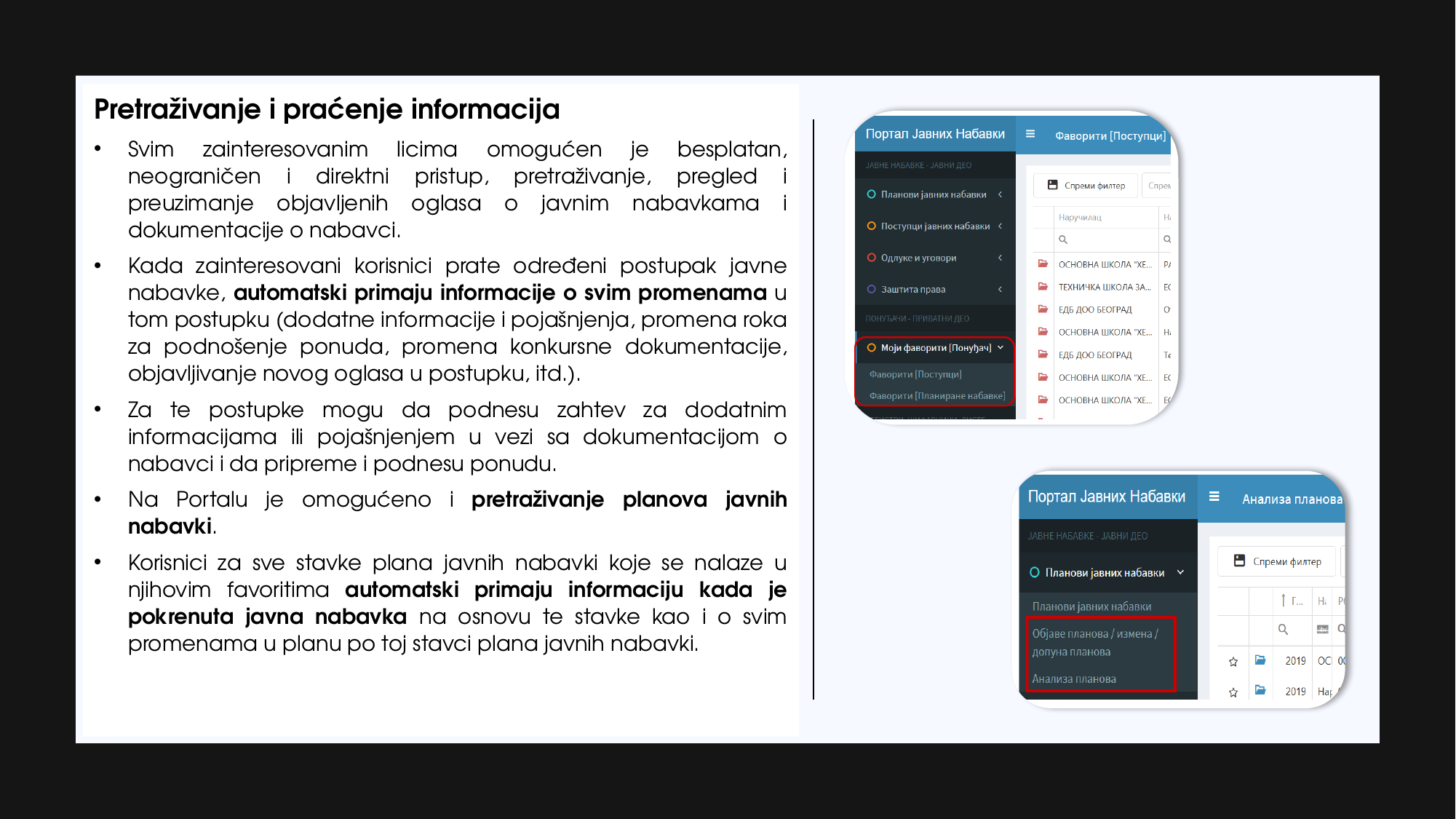

Pretraživanje i praćenje informacija
Svim zainteresovanim licima omogućen je besplatan, neograničen i direktni pristup, pretraživanje, pregled i preuzimanje objavljenih oglasa o javnim nabavkama i dokumentacije o nabavci.
Kada zainteresovani korisnici prate određeni postupak javne nabavke, automatski primaju informacije o svim promenama u tom postupku (dodatne informacije i pojašnjenja, promena roka za podnošenje ponuda, promena konkursne dokumentacije, objavljivanje novog oglasa u postupku, itd.).
Za te postupke mogu da podnesu zahtev za dodatnim informacijama ili pojašnjenjem u vezi sa dokumentacijom o nabavci i da pripreme i podnesu ponudu.
Na Portalu je omogućeno i pretraživanje planova javnih nabavki.
Korisnici za sve stavke plana javnih nabavki koje se nalaze u njihovim favoritima automatski primaju informaciju kada je pokrenuta javna nabavka na osnovu te stavke kao i o svim promenama u planu po toj stavci plana javnih nabavki.